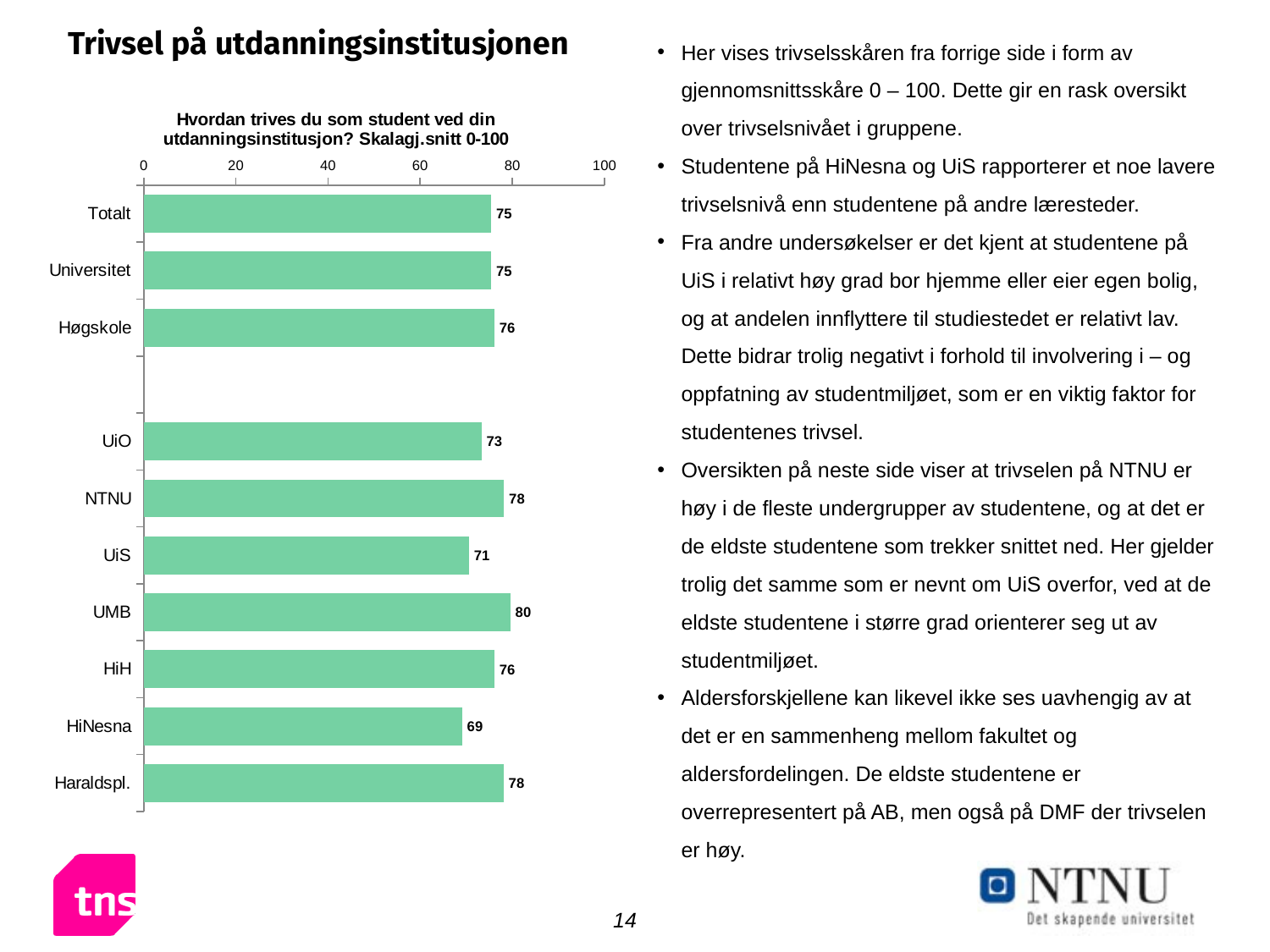

# Trivsel på utdanningsinstitusjonen
Her vises trivselsskåren fra forrige side i form av gjennomsnittsskåre 0 – 100. Dette gir en rask oversikt over trivselsnivået i gruppene.
Studentene på HiNesna og UiS rapporterer et noe lavere trivselsnivå enn studentene på andre læresteder.
Fra andre undersøkelser er det kjent at studentene på UiS i relativt høy grad bor hjemme eller eier egen bolig, og at andelen innflyttere til studiestedet er relativt lav. Dette bidrar trolig negativt i forhold til involvering i – og oppfatning av studentmiljøet, som er en viktig faktor for studentenes trivsel.
Oversikten på neste side viser at trivselen på NTNU er høy i de fleste undergrupper av studentene, og at det er de eldste studentene som trekker snittet ned. Her gjelder trolig det samme som er nevnt om UiS overfor, ved at de eldste studentene i større grad orienterer seg ut av studentmiljøet.
Aldersforskjellene kan likevel ikke ses uavhengig av at det er en sammenheng mellom fakultet og aldersfordelingen. De eldste studentene er overrepresentert på AB, men også på DMF der trivselen er høy.

### Chart: Hvordan trives du som student ved din utdanningsinstitusjon? Skalagj.snitt 0-100

| Category | Kolonne1 |
|---|---|
| Totalt | 75.4 |
| Universitet | 75.4 |
| Høgskole | 76.1 |
|  | None |
| UiO | 73.3 |
| NTNU | 78.2 |
| UiS | 70.6 |
| UMB | 79.6 |
| HiH | 76.1 |
| HiNesna | 69.1 |
| Haraldspl. | 78.1 |